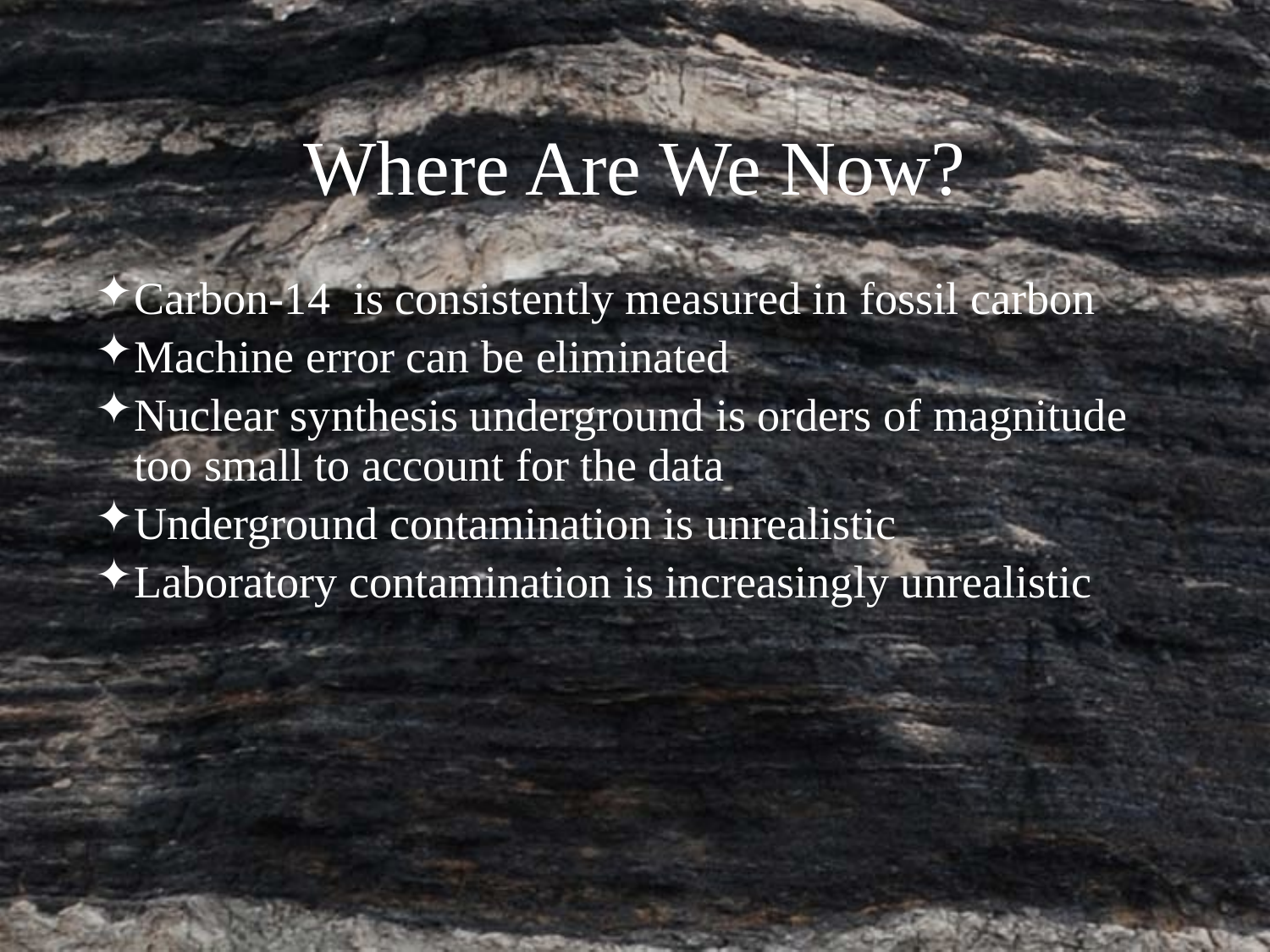

Where Are We Now?
Carbon-14  is consistently measured in fossil carbon
Machine error can be eliminated
Nuclear synthesis underground is orders of magnitude too small to account for the data
Underground contamination is unrealistic
Laboratory contamination is increasingly unrealistic